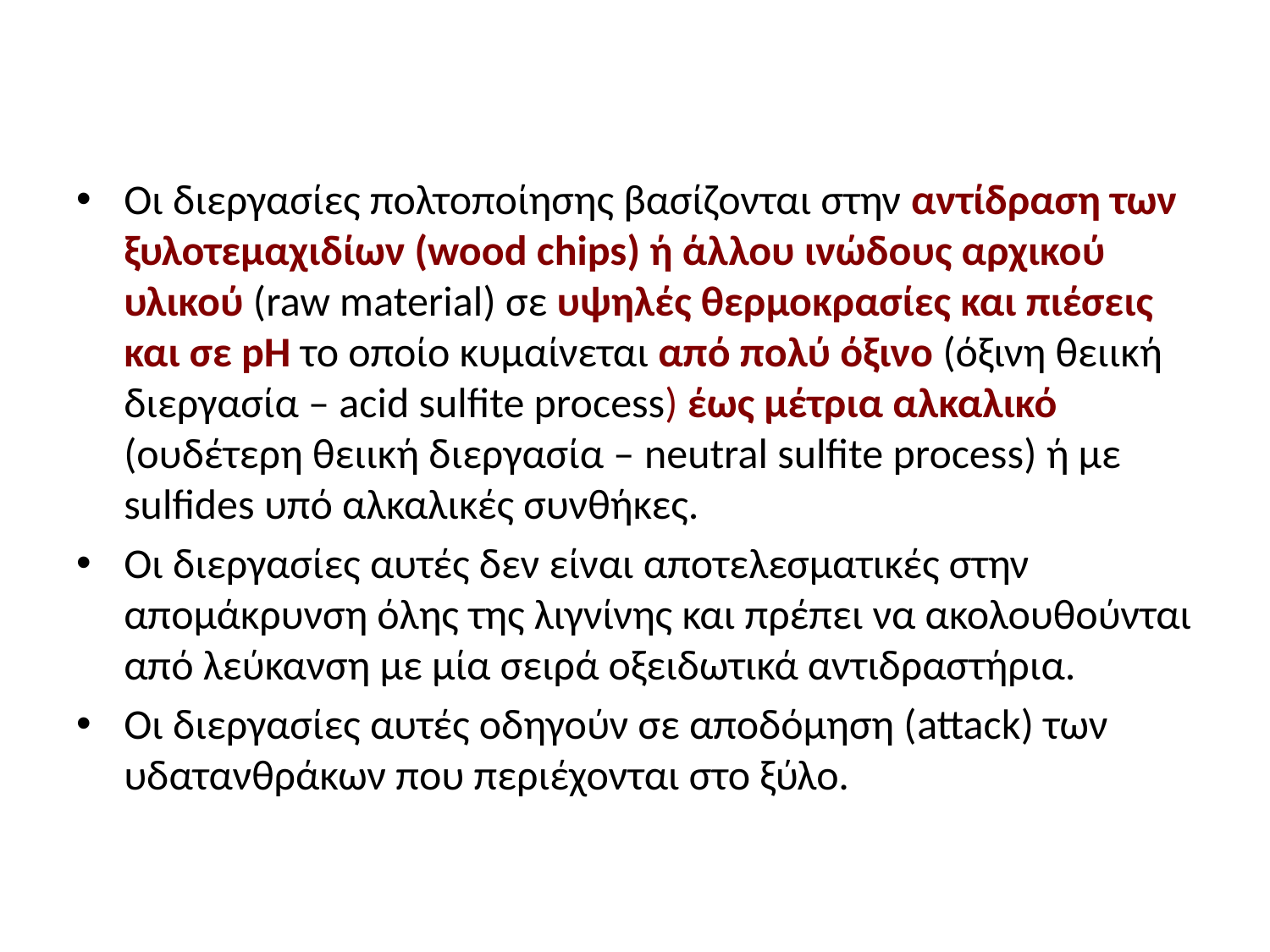

#
Οι διεργασίες πολτοποίησης βασίζονται στην αντίδραση των ξυλοτεμαχιδίων (wood chips) ή άλλου ινώδους αρχικού υλικού (raw material) σε υψηλές θερμοκρασίες και πιέσεις και σε pH το οποίο κυμαίνεται από πολύ όξινο (όξινη θειική διεργασία – acid sulfite process) έως μέτρια αλκαλικό (ουδέτερη θειική διεργασία – neutral sulfite process) ή με sulfides υπό αλκαλικές συνθήκες.
Οι διεργασίες αυτές δεν είναι αποτελεσματικές στην απομάκρυνση όλης της λιγνίνης και πρέπει να ακολουθούνται από λεύκανση με μία σειρά οξειδωτικά αντιδραστήρια.
Οι διεργασίες αυτές οδηγούν σε αποδόμηση (attack) των υδατανθράκων που περιέχονται στο ξύλο.